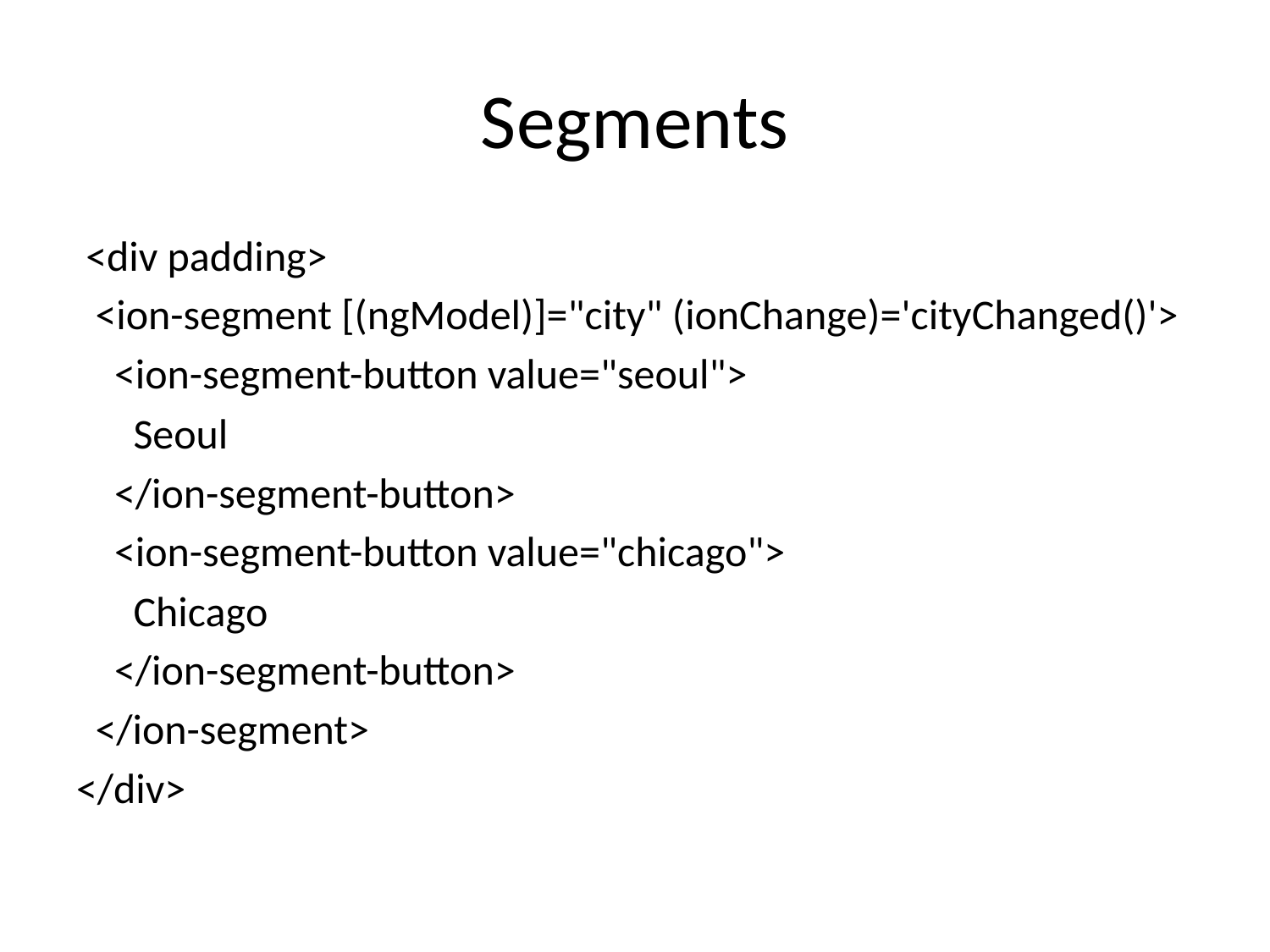

# Segments
 <div padding>
  <ion-segment [(ngModel)]="city" (ionChange)='cityChanged()'>
    <ion-segment-button value="seoul">
      Seoul
    </ion-segment-button>
    <ion-segment-button value="chicago">
      Chicago
    </ion-segment-button>
  </ion-segment>
</div>